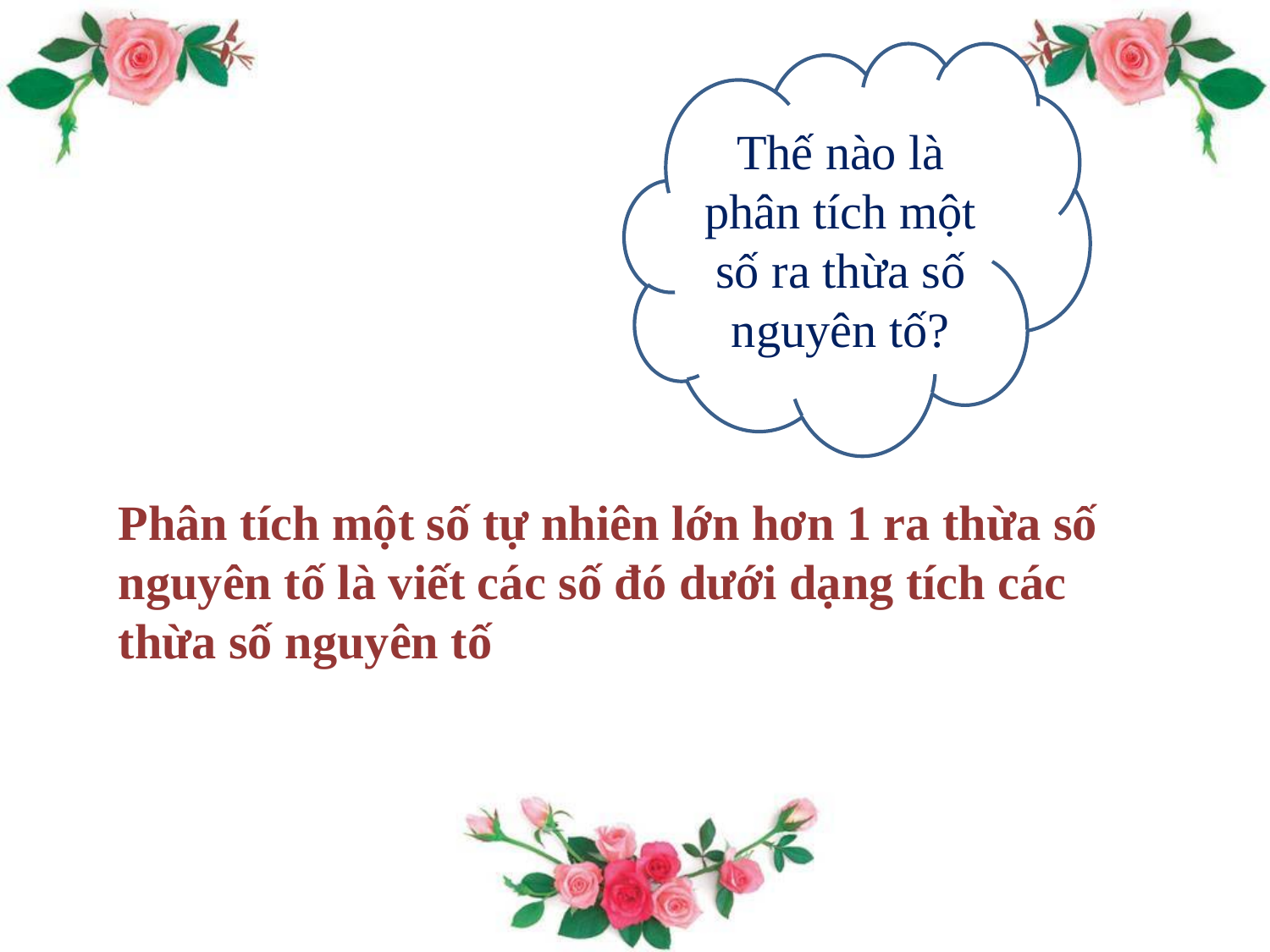

Thế nào là phân tích một số ra thừa số nguyên tố?
#
Phân tích một số tự nhiên lớn hơn 1 ra thừa số nguyên tố là viết các số đó dưới dạng tích các thừa số nguyên tố